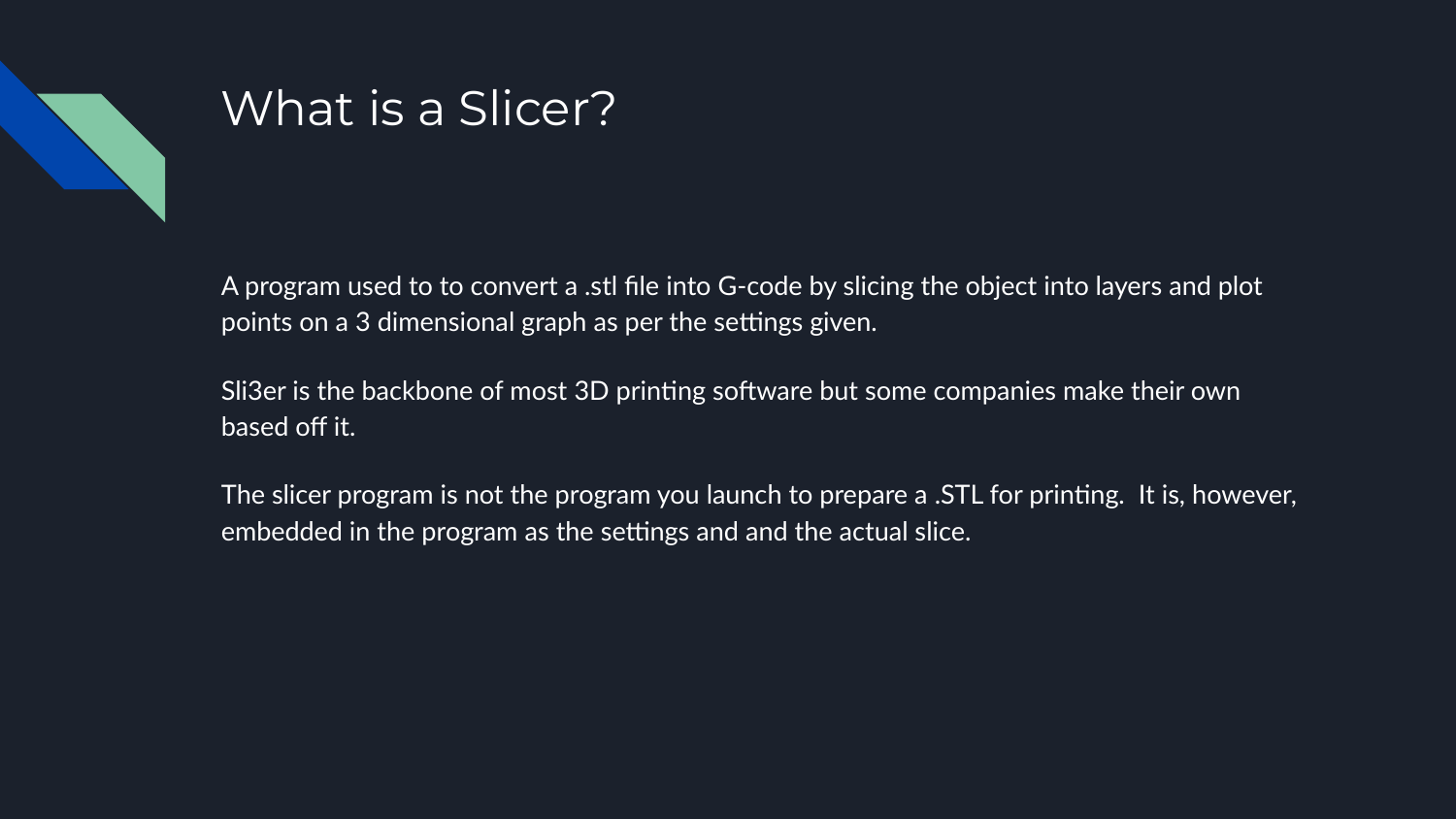

# What is a Slicer?
A program used to to convert a .stl file into G-code by slicing the object into layers and plot points on a 3 dimensional graph as per the settings given.
Sli3er is the backbone of most 3D printing software but some companies make their own based off it.
The slicer program is not the program you launch to prepare a .STL for printing.  It is, however, embedded in the program as the settings and and the actual slice.